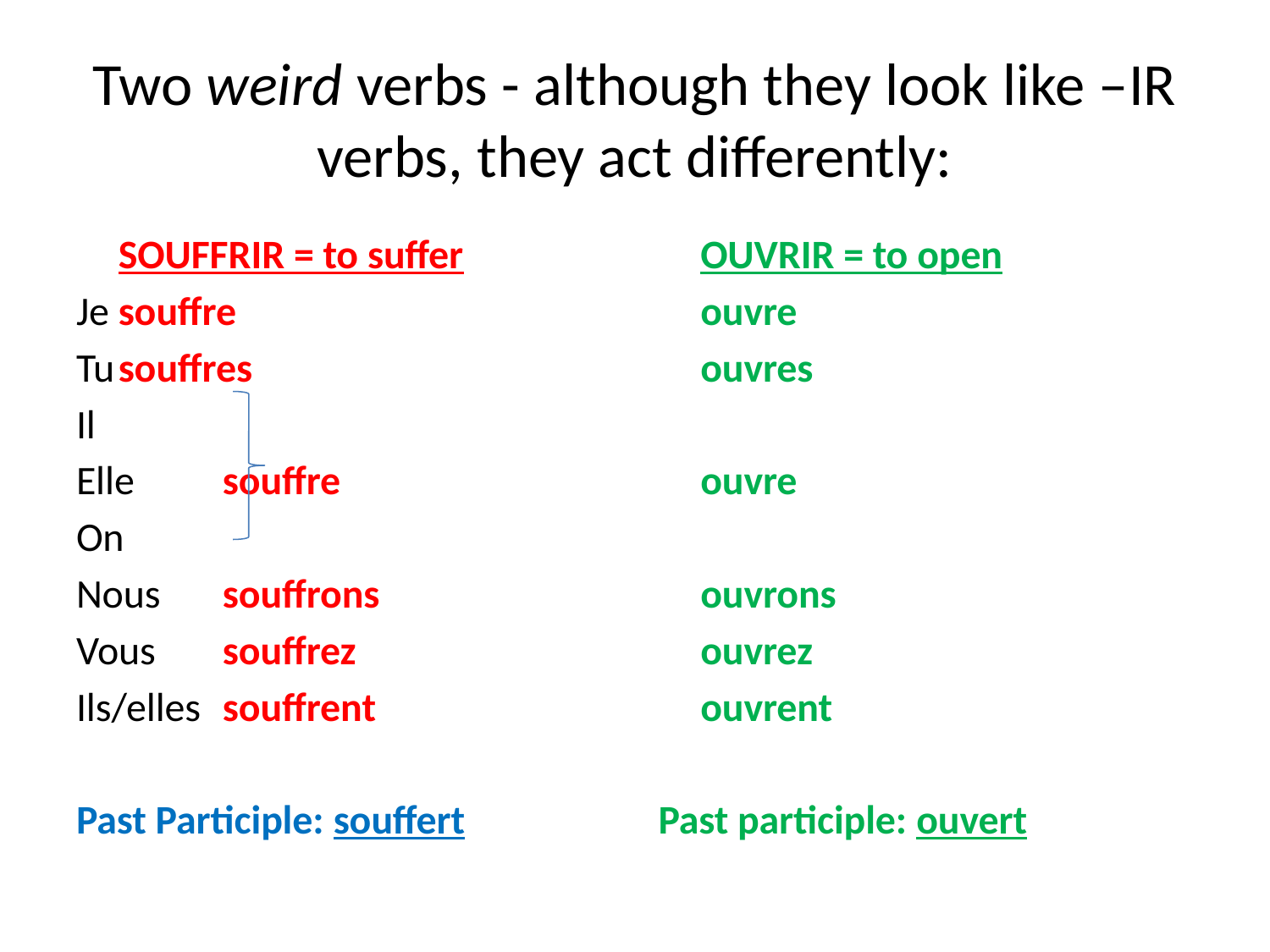

# Two weird verbs - although they look like –IR verbs, they act differently:
		SOUFFRIR = to suffer
Je			souffre
Tu			souffres
Il
Elle		souffre
On
Nous		souffrons
Vous		souffrez
Ils/elles	souffrent

Past Participle: souffert
		OUVRIR = to open
			ouvre
			ouvres

			ouvre

			ouvrons
			ouvrez
			ouvrent

Past participle: ouvert